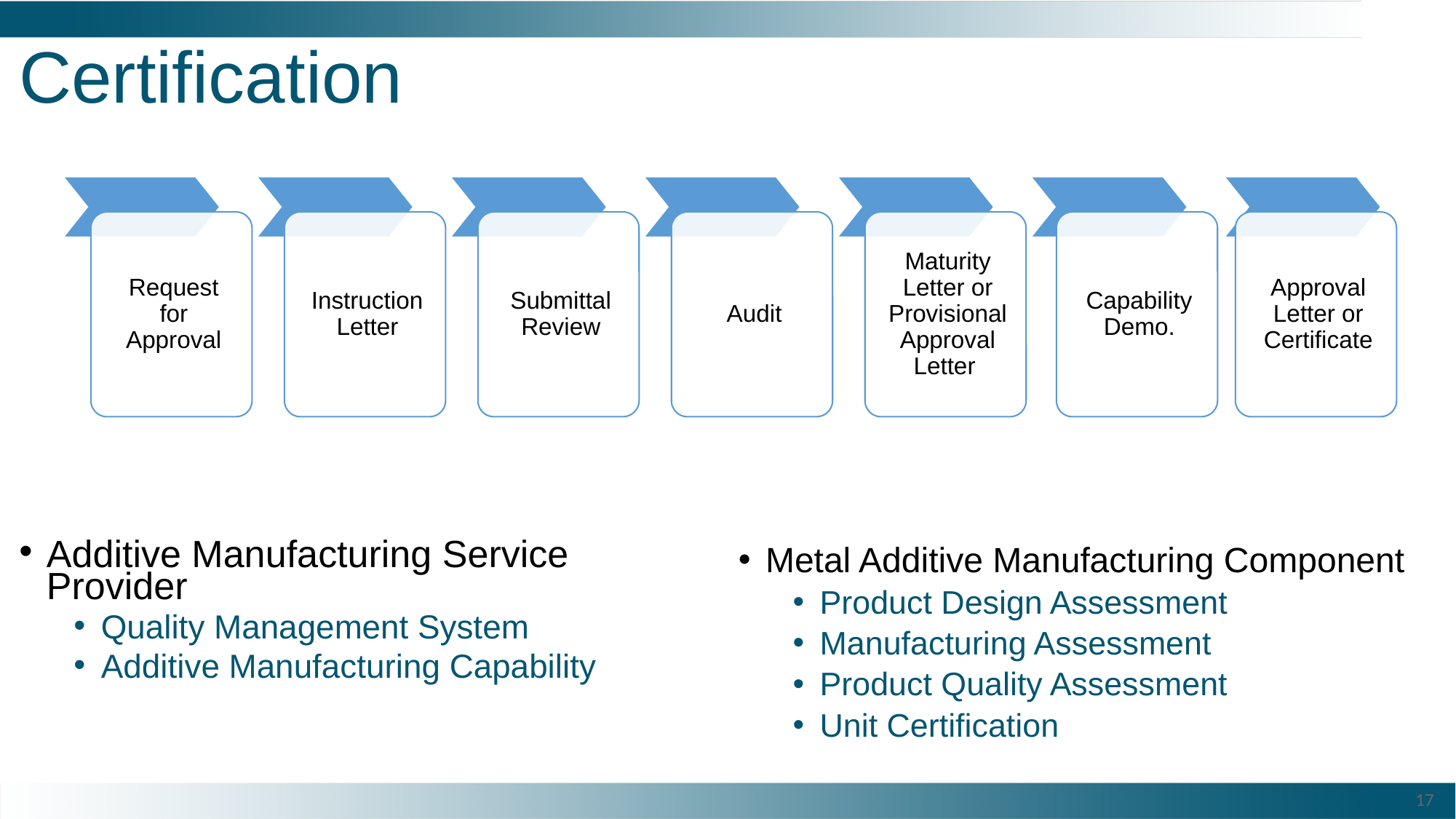

# Certification
Request for Approval
Instruction Letter
Submittal Review
Audit
Maturity Letter or Provisional Approval Letter
Capability Demo.
Approval Letter or Certificate
Additive Manufacturing Service Provider
Quality Management System
Additive Manufacturing Capability

Metal Additive Manufacturing Component
Product Design Assessment
Manufacturing Assessment
Product Quality Assessment
Unit Certification

17